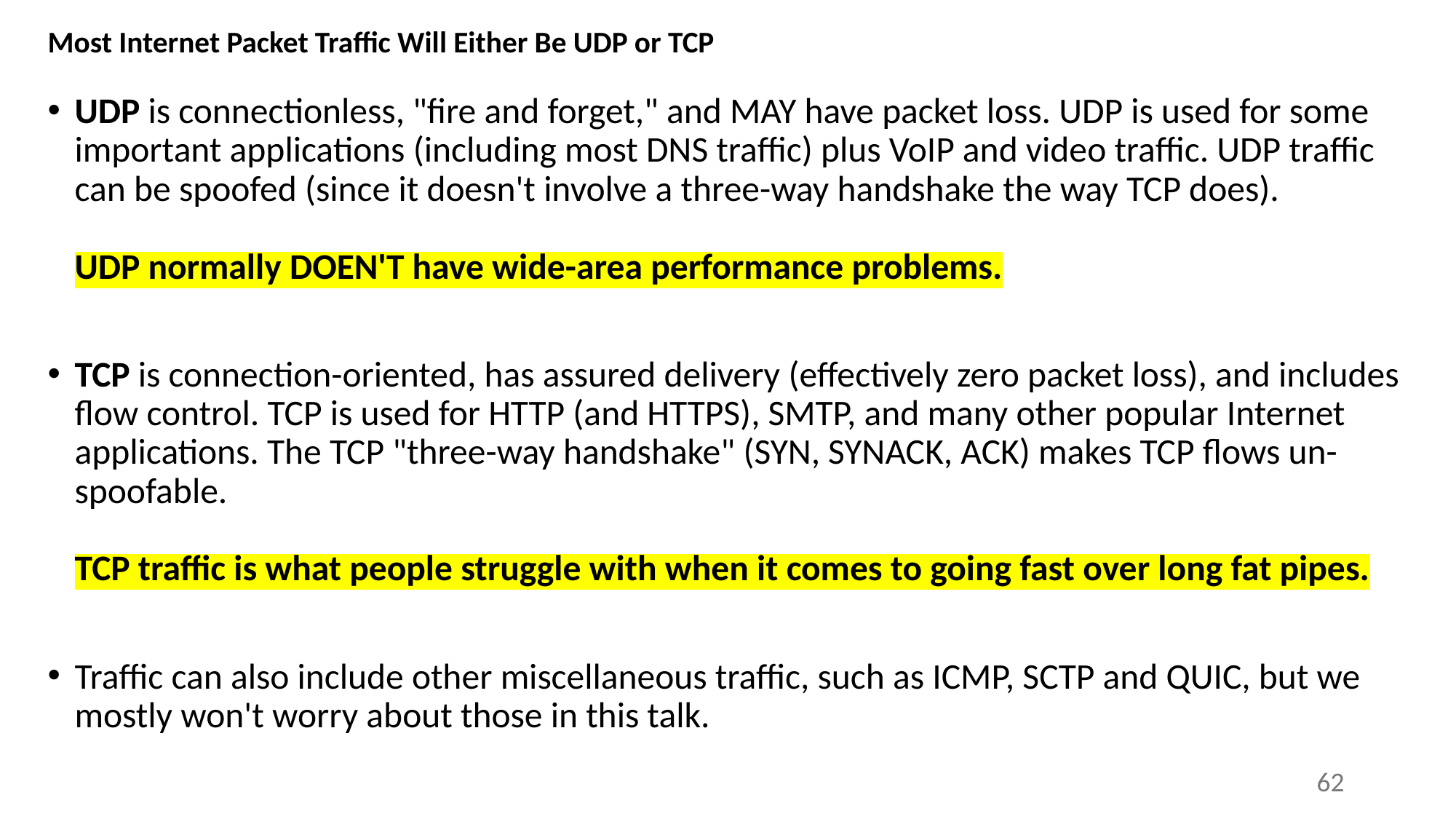

# Most Internet Packet Traffic Will Either Be UDP or TCP
UDP is connectionless, "fire and forget," and MAY have packet loss. UDP is used for some important applications (including most DNS traffic) plus VoIP and video traffic. UDP traffic can be spoofed (since it doesn't involve a three-way handshake the way TCP does).
UDP normally DOEN'T have wide-area performance problems.

TCP is connection-oriented, has assured delivery (effectively zero packet loss), and includes flow control. TCP is used for HTTP (and HTTPS), SMTP, and many other popular Internet applications. The TCP "three-way handshake" (SYN, SYNACK, ACK) makes TCP flows un-spoofable.
TCP traffic is what people struggle with when it comes to going fast over long fat pipes.

Traffic can also include other miscellaneous traffic, such as ICMP, SCTP and QUIC, but we mostly won't worry about those in this talk.
62